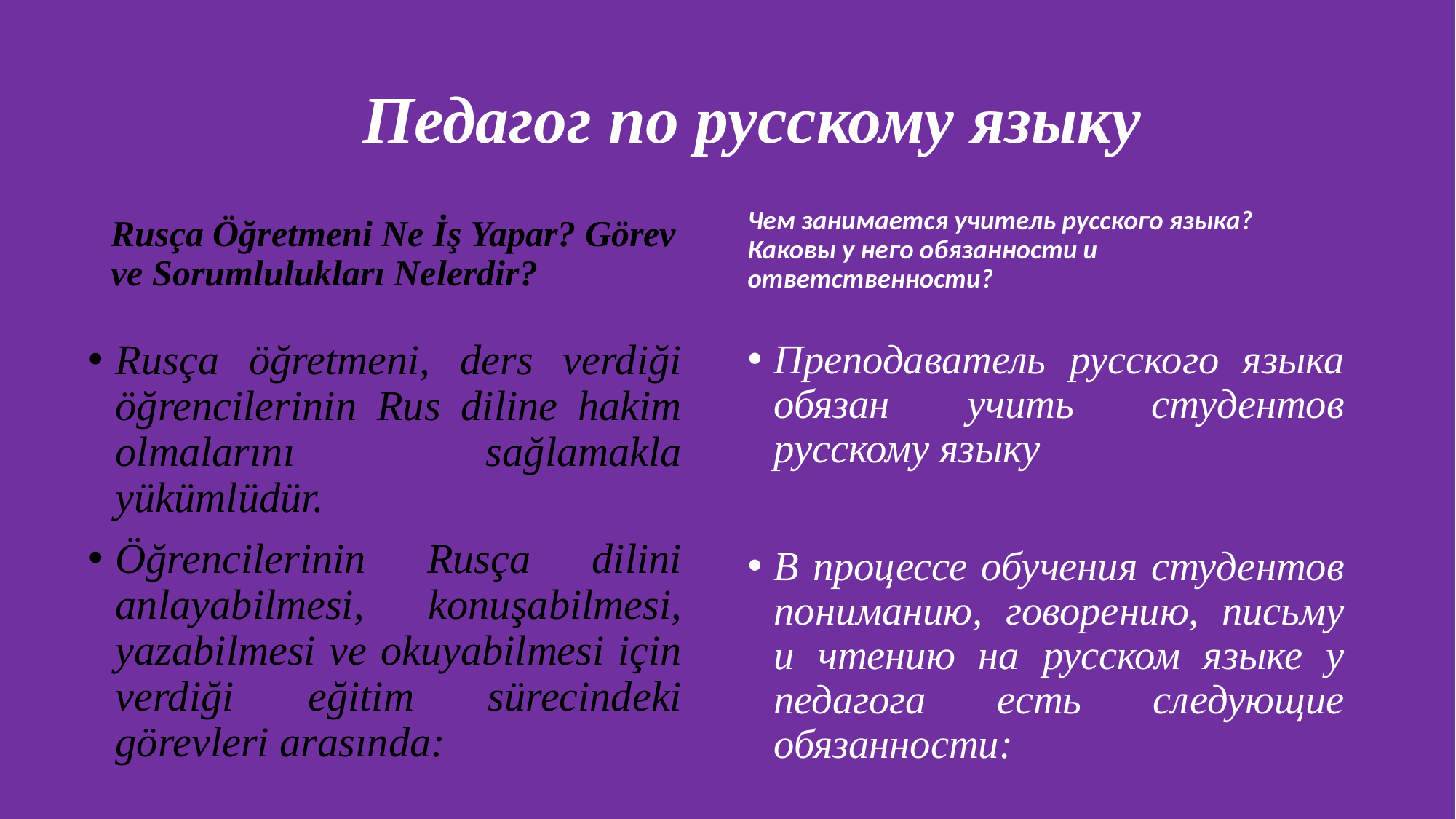

# Педагог по русскому языку
Rusça Öğretmeni Ne İş Yapar? Görev ve Sorumlulukları Nelerdir?
Чем занимается учитель русского языка? Каковы у него обязанности и ответственности?
Rusça öğretmeni, ders verdiği öğrencilerinin Rus diline hakim olmalarını sağlamakla yükümlüdür.
Öğrencilerinin Rusça dilini anlayabilmesi, konuşabilmesi, yazabilmesi ve okuyabilmesi için verdiği eğitim sürecindeki görevleri arasında:

Преподаватель русского языка обязан учить студентов русскому языку

В процессе обучения студентов пониманию, говорению, письму и чтению на русском языке у педагога есть следующие обязанности: